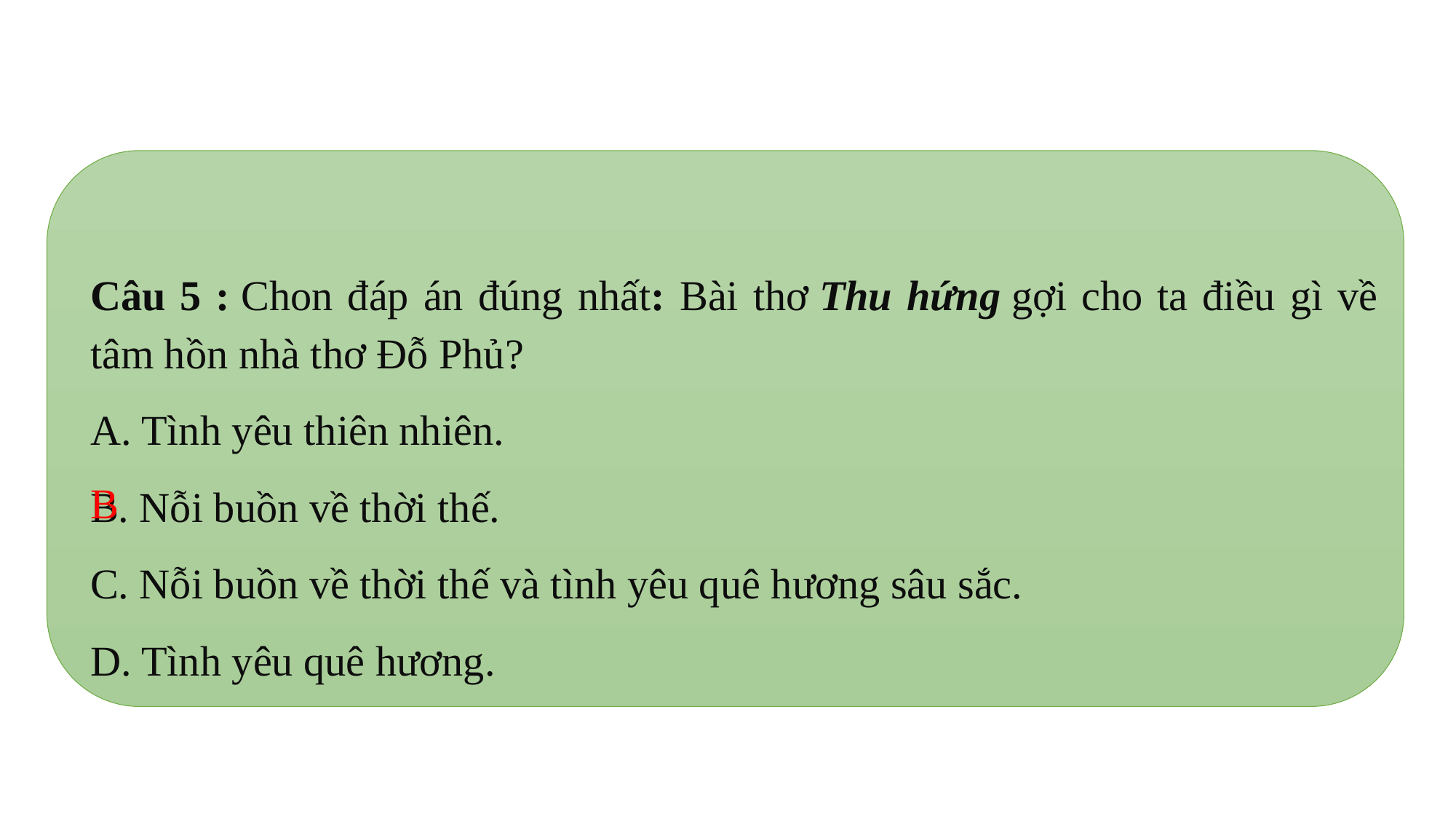

Câu 5 : Chon đáp án đúng nhất: Bài thơ Thu hứng gợi cho ta điều gì về tâm hồn nhà thơ Đỗ Phủ?
A. Tình yêu thiên nhiên.
B. Nỗi buồn về thời thế.
C. Nỗi buồn về thời thế và tình yêu quê hương sâu sắc.
D. Tình yêu quê hương.
B